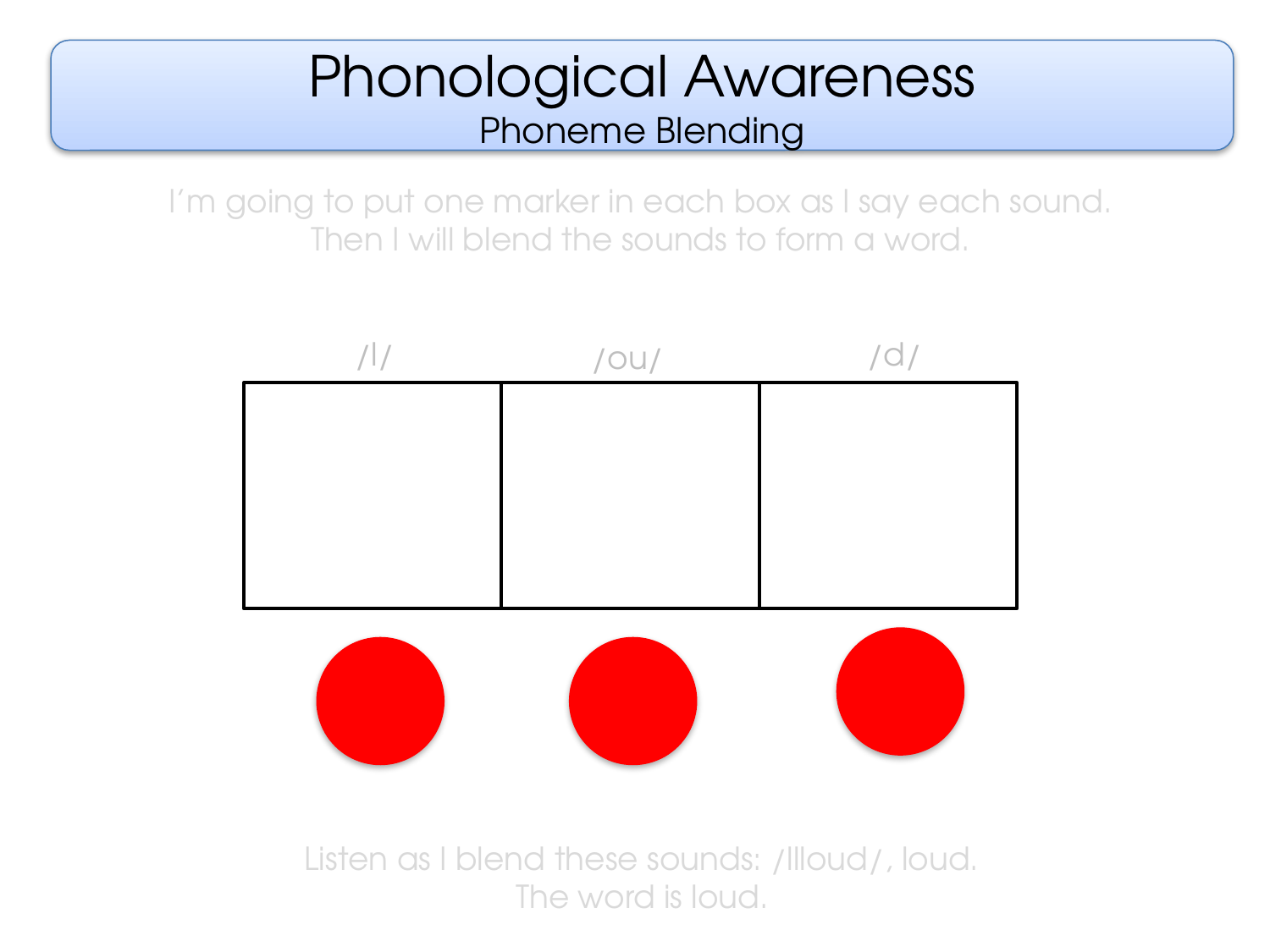

Phonological Awareness
Phoneme Blending
I’m going to put one marker in each box as I say each sound.
Then I will blend the sounds to form a word.
/l/
/d/
/ou/

Listen as I blend these sounds: /llloud/, loud.
The word is loud.